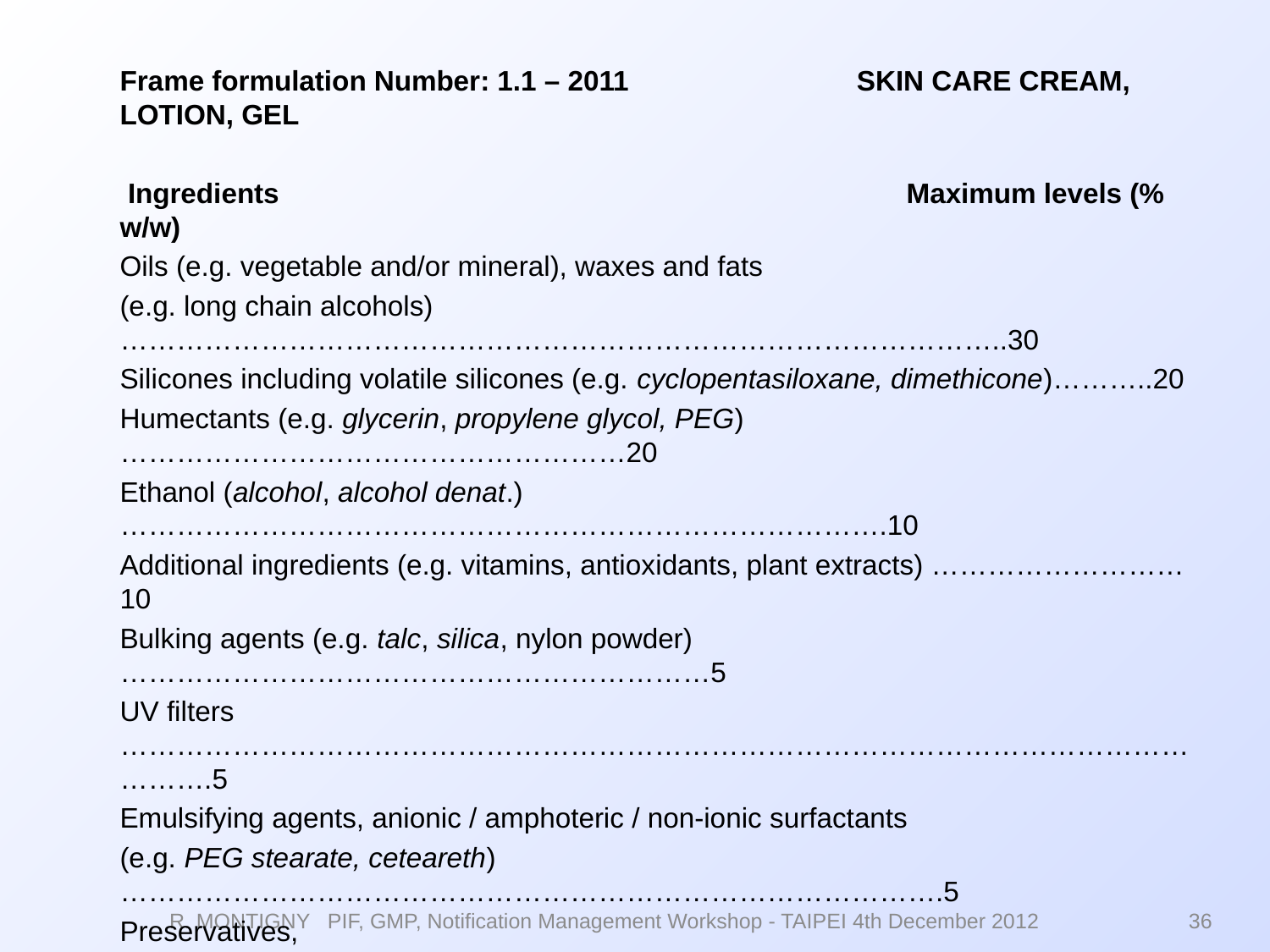

Frame formulation Number: 1.1 – 2011                             SKIN CARE CREAM, LOTION, GEL

 Ingredients	                                                                    Maximum levels (% w/w)
Oils (e.g. vegetable and/or mineral), waxes and fats
(e.g. long chain alcohols)…………………………………………………………………………………..30
Silicones including volatile silicones (e.g. cyclopentasiloxane, dimethicone)………..20
Humectants (e.g. glycerin, propylene glycol, PEG) ………………………………………………20
Ethanol (alcohol, alcohol denat.) ……………………………………………………………………….10
Additional ingredients (e.g. vitamins, antioxidants, plant extracts) ………………………10
Bulking agents (e.g. talc, silica, nylon powder)………………………………………………………5
UV filters …………………………………………………………………………………………………………….5
Emulsifying agents, anionic / amphoteric / non-ionic surfactants
(e.g. PEG stearate, ceteareth) …………………………………………………………………………….5
Preservatives, antimicrobials………………………………………………………………………………2
Colorants …………………………………………………………………………………………………………..2
Perfume………………………………………………………………………………………………………………….1
Aqua…… …………………………………………………………………………………………………..…. to 	100
R. MONTIGNY   PIF, GMP, Notification Management Workshop - TAIPEI 4th December 2012
36